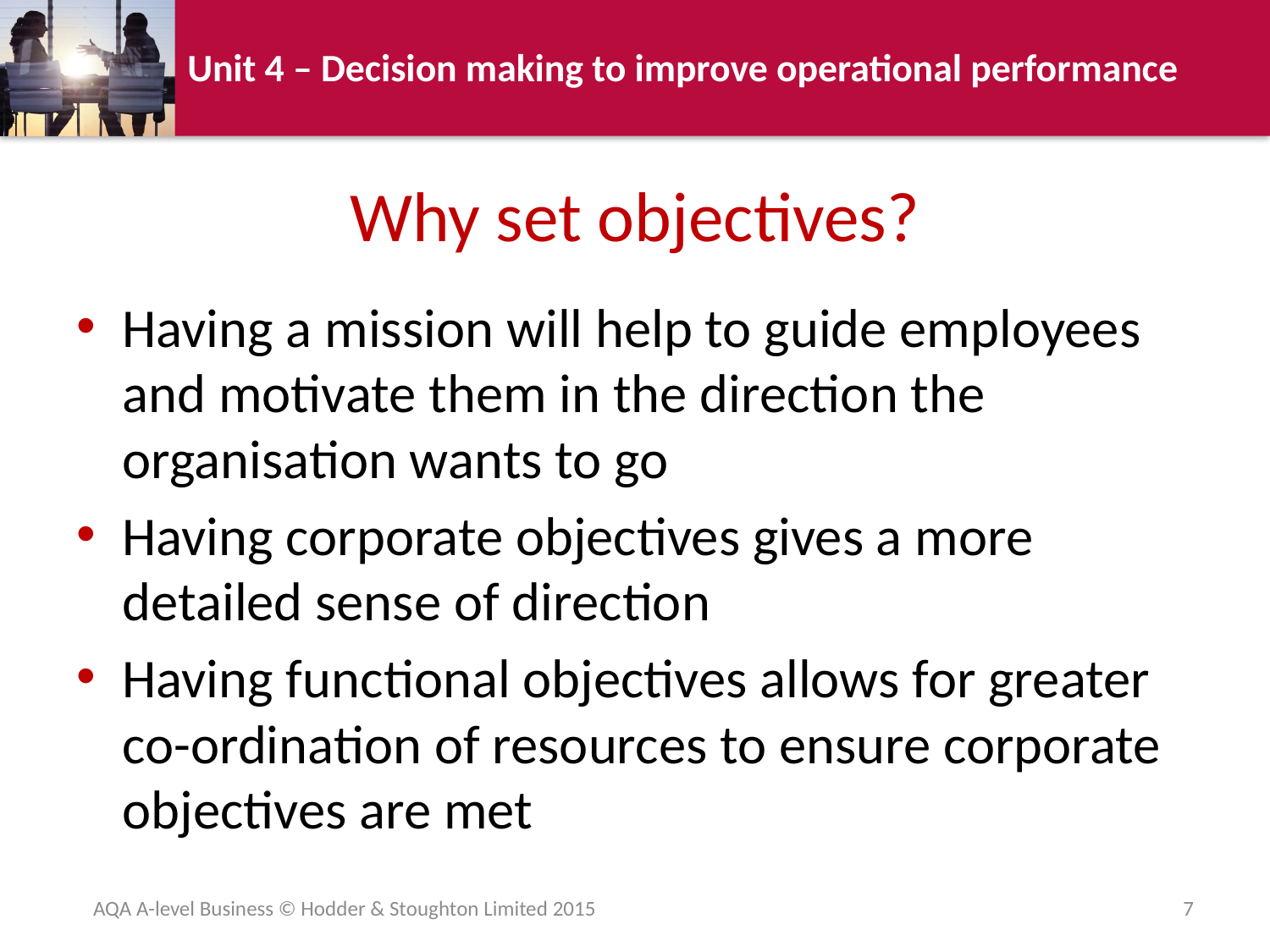

# Why set objectives?
Having a mission will help to guide employees and motivate them in the direction the organisation wants to go
Having corporate objectives gives a more detailed sense of direction
Having functional objectives allows for greater co-ordination of resources to ensure corporate objectives are met
AQA A-level Business © Hodder & Stoughton Limited 2015
7